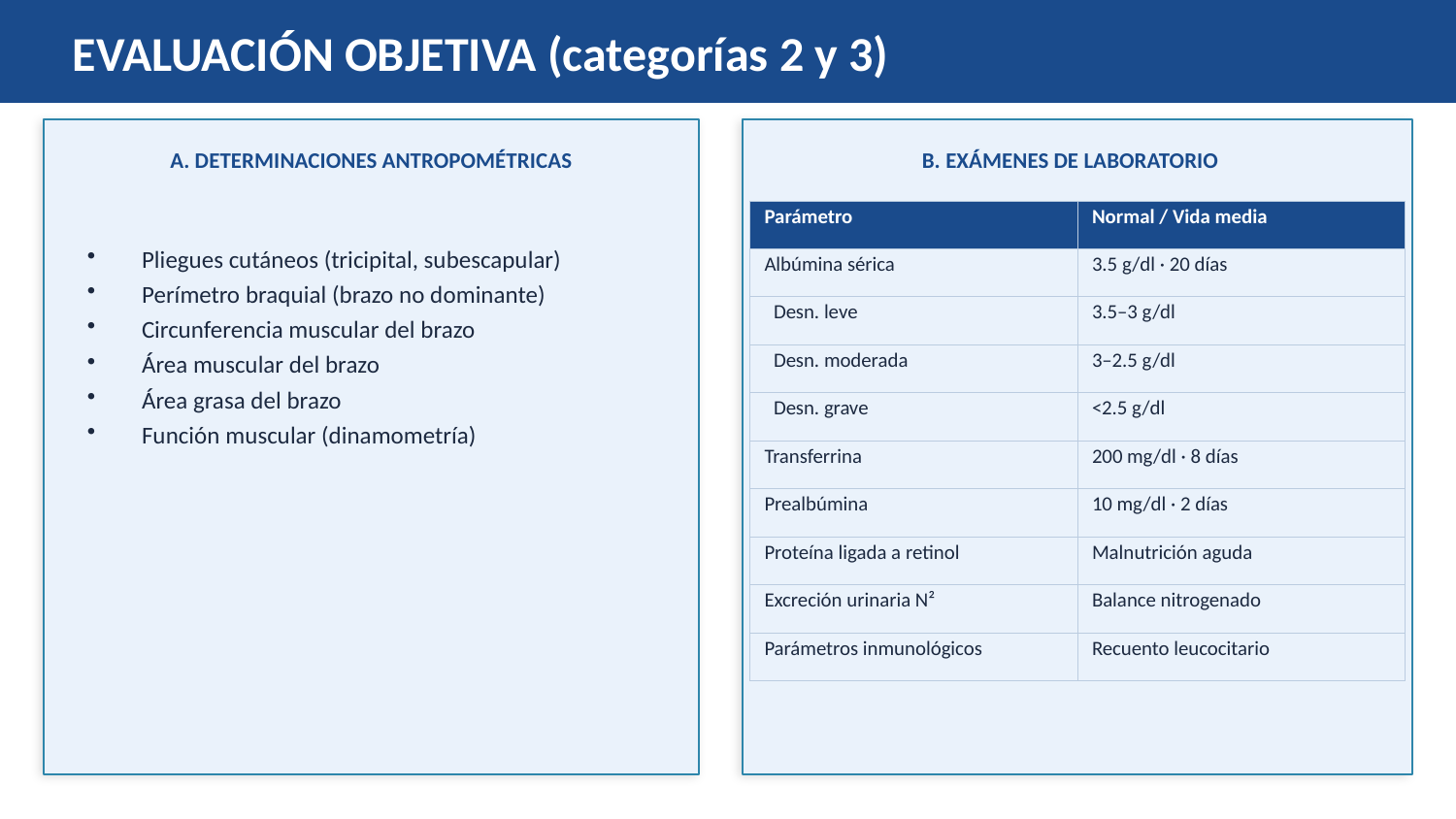

EVALUACIÓN OBJETIVA (categorías 2 y 3)

A. DETERMINACIONES ANTROPOMÉTRICAS
B. EXÁMENES DE LABORATORIO
Pliegues cutáneos (tricipital, subescapular)
Perímetro braquial (brazo no dominante)
Circunferencia muscular del brazo
Área muscular del brazo
Área grasa del brazo
Función muscular (dinamometría)
| Parámetro | Normal / Vida media |
| --- | --- |
| Albúmina sérica | 3.5 g/dl · 20 días |
| Desn. leve | 3.5–3 g/dl |
| Desn. moderada | 3–2.5 g/dl |
| Desn. grave | <2.5 g/dl |
| Transferrina | 200 mg/dl · 8 días |
| Prealbúmina | 10 mg/dl · 2 días |
| Proteína ligada a retinol | Malnutrición aguda |
| Excreción urinaria N² | Balance nitrogenado |
| Parámetros inmunológicos | Recuento leucocitario |